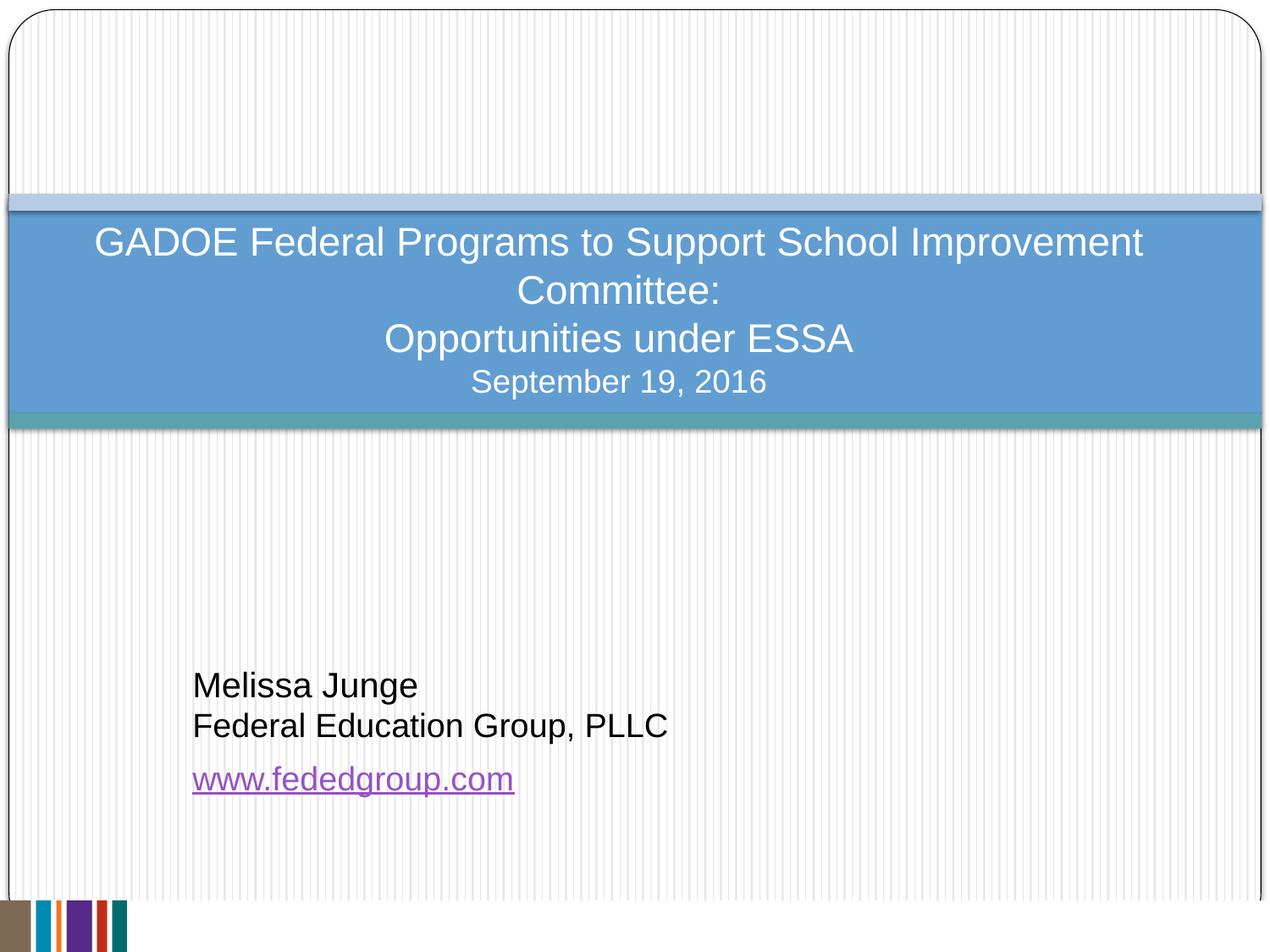

# GADOE Federal Programs to Support School Improvement Committee: Opportunities under ESSA September 19, 2016
Melissa Junge
Federal Education Group, PLLC
www.fededgroup.com